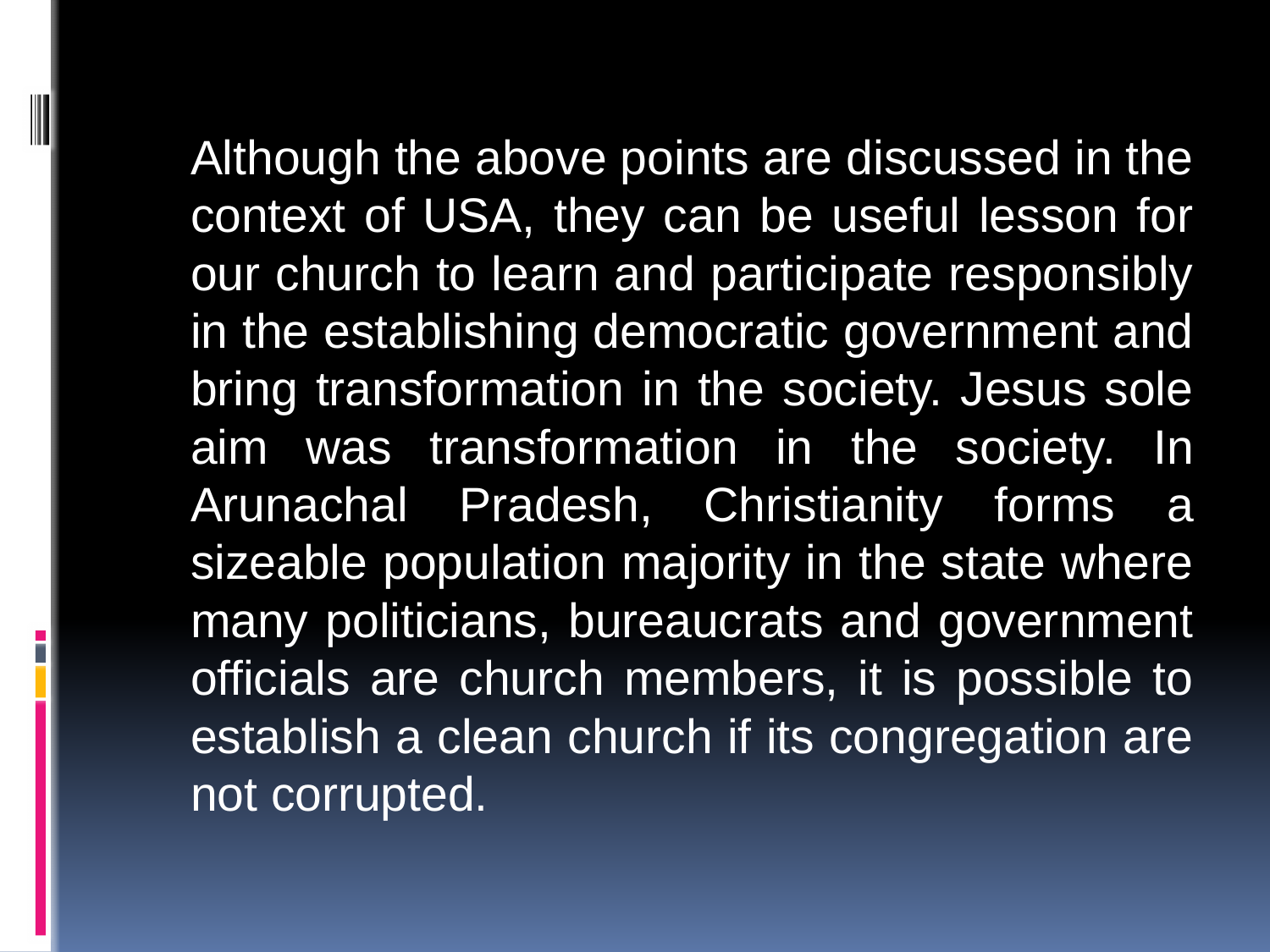

Although the above points are discussed in the context of USA, they can be useful lesson for our church to learn and participate responsibly in the establishing democratic government and bring transformation in the society. Jesus sole aim was transformation in the society. In Arunachal Pradesh, Christianity forms a sizeable population majority in the state where many politicians, bureaucrats and government officials are church members, it is possible to establish a clean church if its congregation are not corrupted.